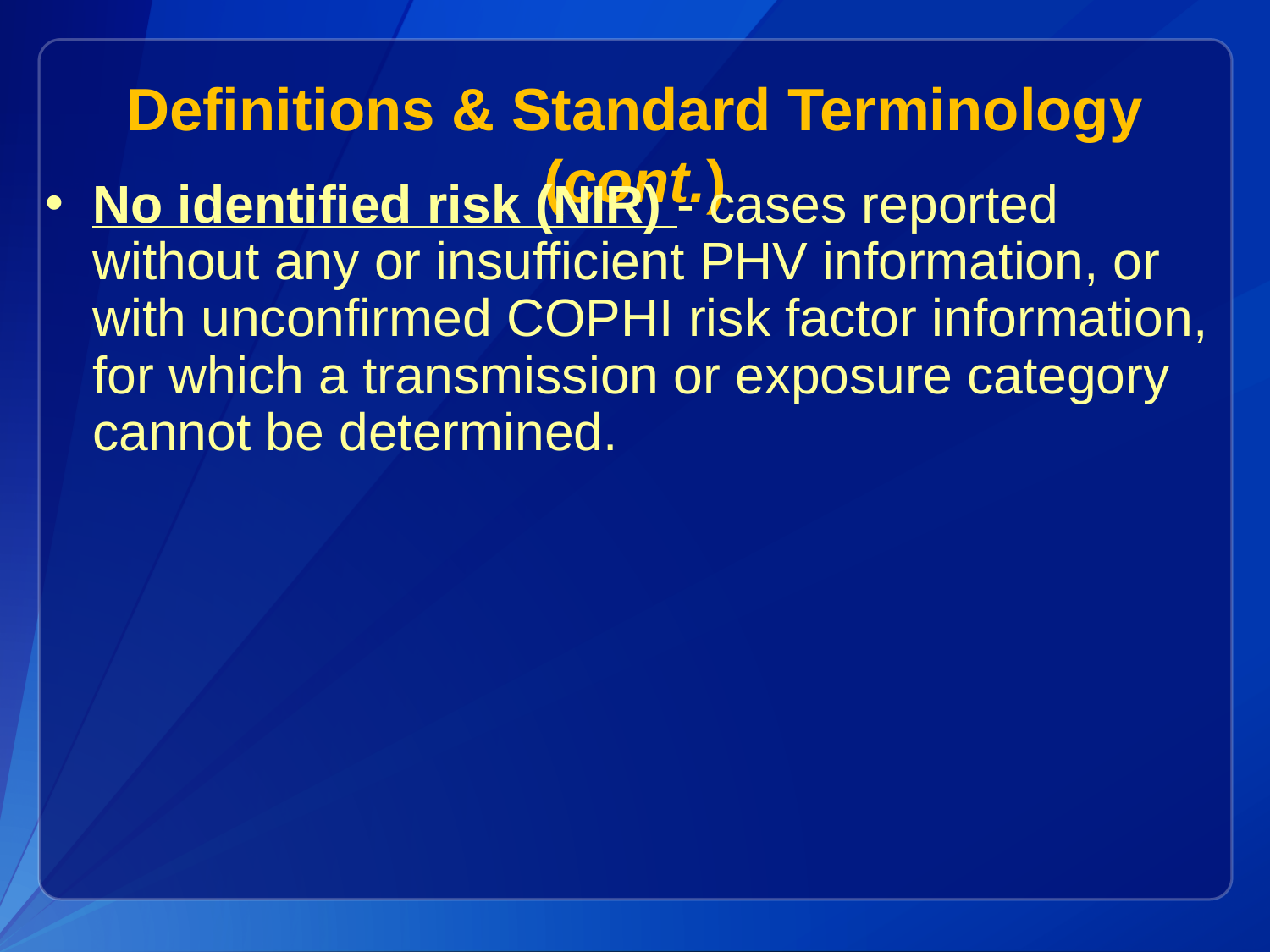

# Definitions & Standard Terminology (cont.)
No identified risk (NIR) - cases reported without any or insufficient PHV information, or with unconfirmed COPHI risk factor information, for which a transmission or exposure category cannot be determined.